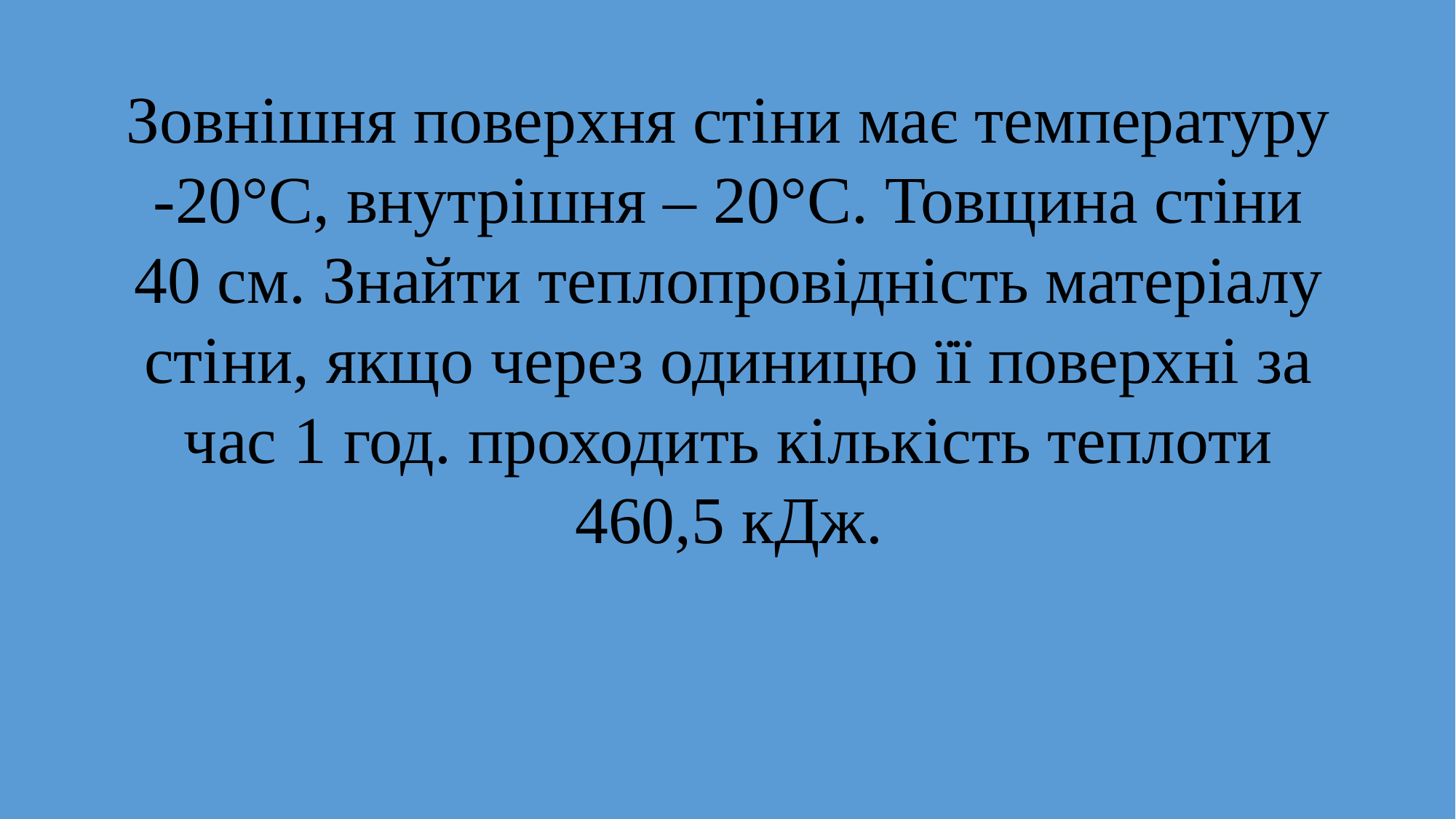

Зовнішня поверхня стіни має температуру -20°С, внутрішня – 20°С. Товщина стіни 40 см. Знайти теплопровідність матеріалу стіни, якщо через одиницю її поверхні за час 1 год. проходить кількість теплоти 460,5 кДж.